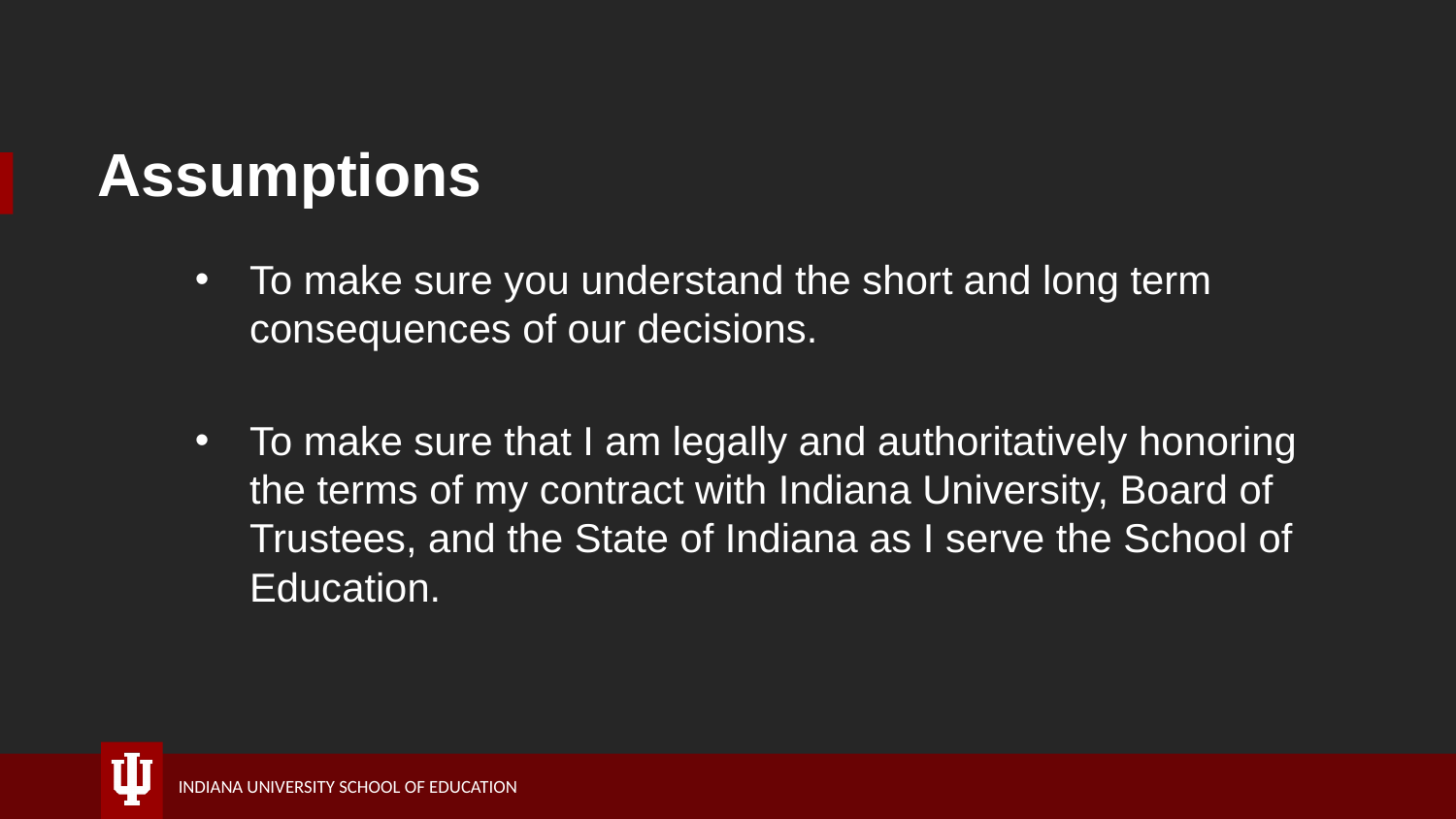

# Assumptions
To make sure you understand the short and long term consequences of our decisions.
To make sure that I am legally and authoritatively honoring the terms of my contract with Indiana University, Board of Trustees, and the State of Indiana as I serve the School of Education.